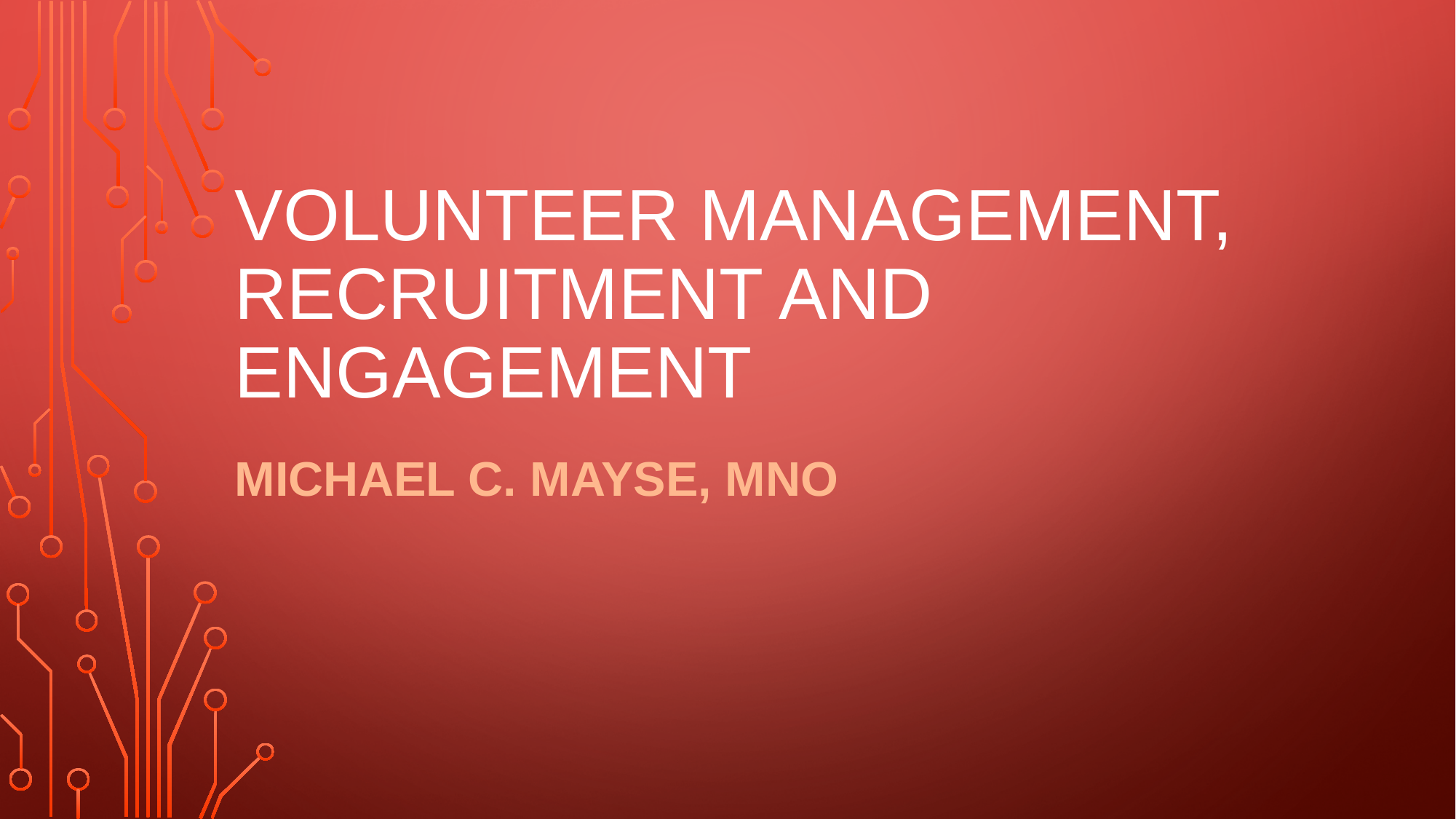

# Volunteer Management, Recruitment and Engagement
Michael C. Mayse, MNO